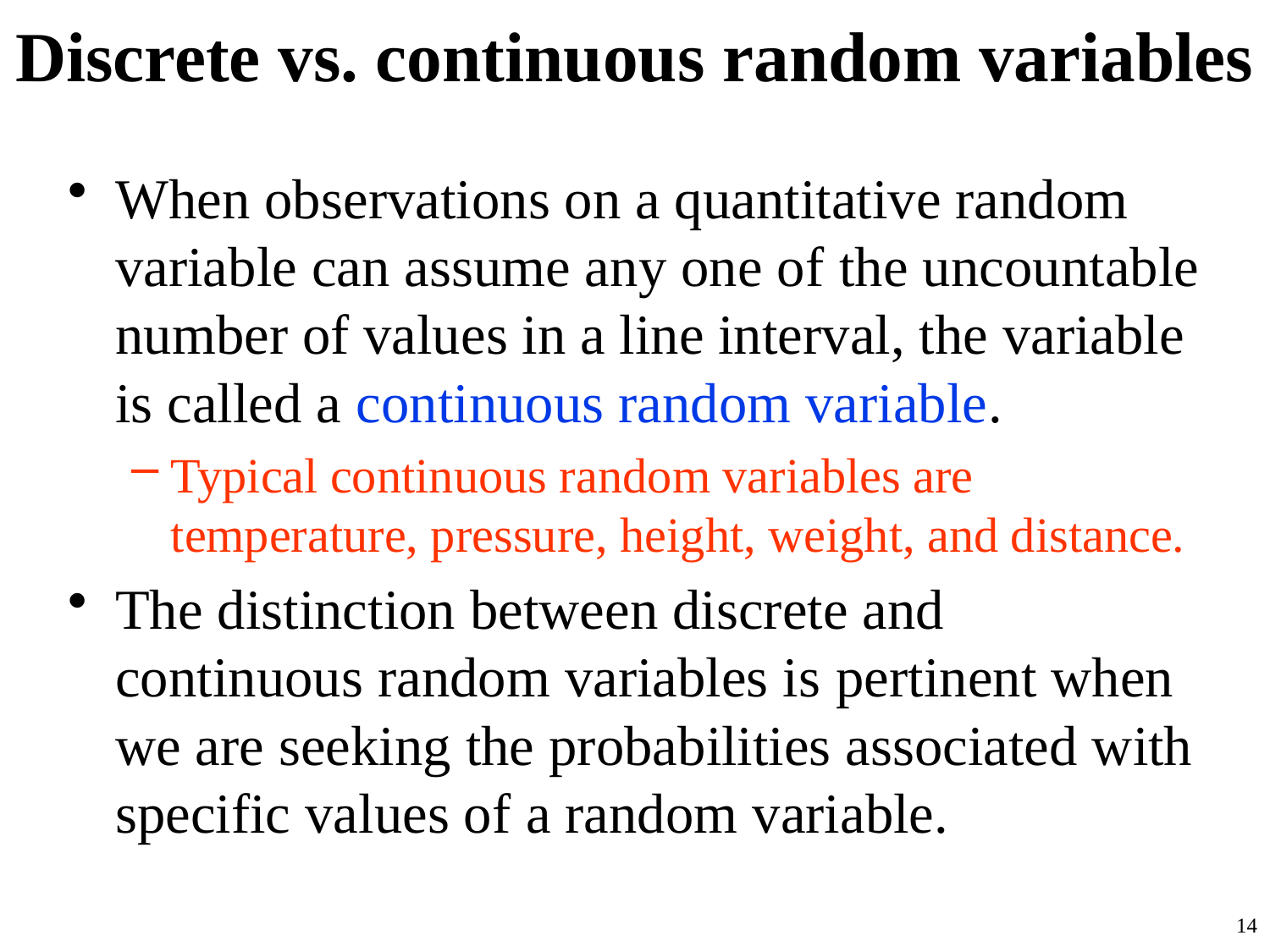

# Discrete vs. continuous random variables
When observations on a quantitative random variable can assume any one of the uncountable number of values in a line interval, the variable is called a continuous random variable.
Typical continuous random variables are temperature, pressure, height, weight, and distance.
The distinction between discrete and continuous random variables is pertinent when we are seeking the probabilities associated with specific values of a random variable.
14